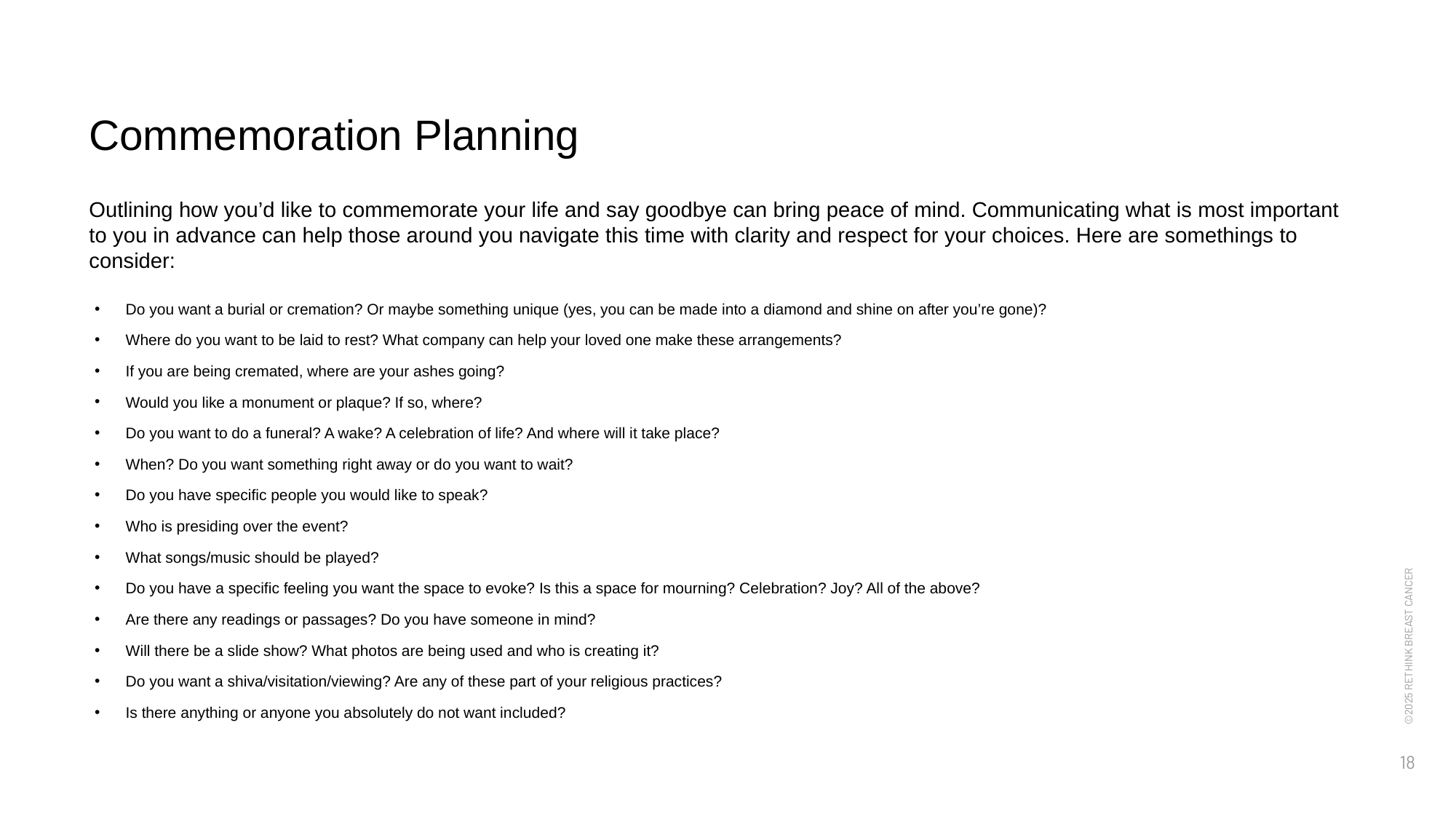

Commemoration Planning
Outlining how you’d like to commemorate your life and say goodbye can bring peace of mind. Communicating what is most important to you in advance can help those around you navigate this time with clarity and respect for your choices. Here are somethings to consider:
Do you want a burial or cremation? Or maybe something unique (yes, you can be made into a diamond and shine on after you’re gone)?
Where do you want to be laid to rest? What company can help your loved one make these arrangements?
If you are being cremated, where are your ashes going?
Would you like a monument or plaque? If so, where?
Do you want to do a funeral? A wake? A celebration of life? And where will it take place?
When? Do you want something right away or do you want to wait?
Do you have specific people you would like to speak?
Who is presiding over the event?
What songs/music should be played?
Do you have a specific feeling you want the space to evoke? Is this a space for mourning? Celebration? Joy? All of the above?
Are there any readings or passages? Do you have someone in mind?
Will there be a slide show? What photos are being used and who is creating it?
Do you want a shiva/visitation/viewing? Are any of these part of your religious practices?
Is there anything or anyone you absolutely do not want included?
 ©2025 RETHINK BREAST CANCER
18